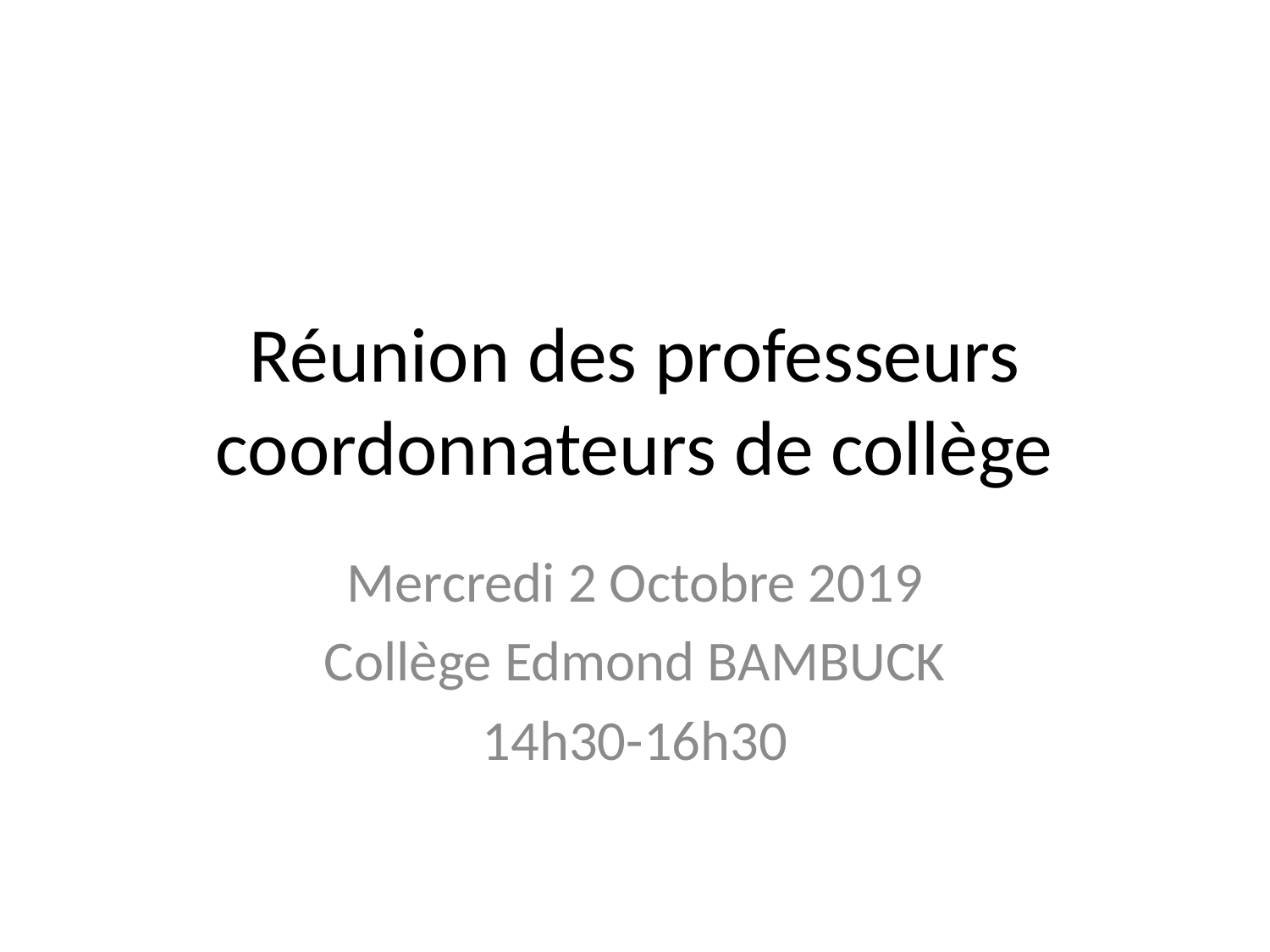

# Réunion des professeurs coordonnateurs de collège
Mercredi 2 Octobre 2019
Collège Edmond BAMBUCK
14h30-16h30